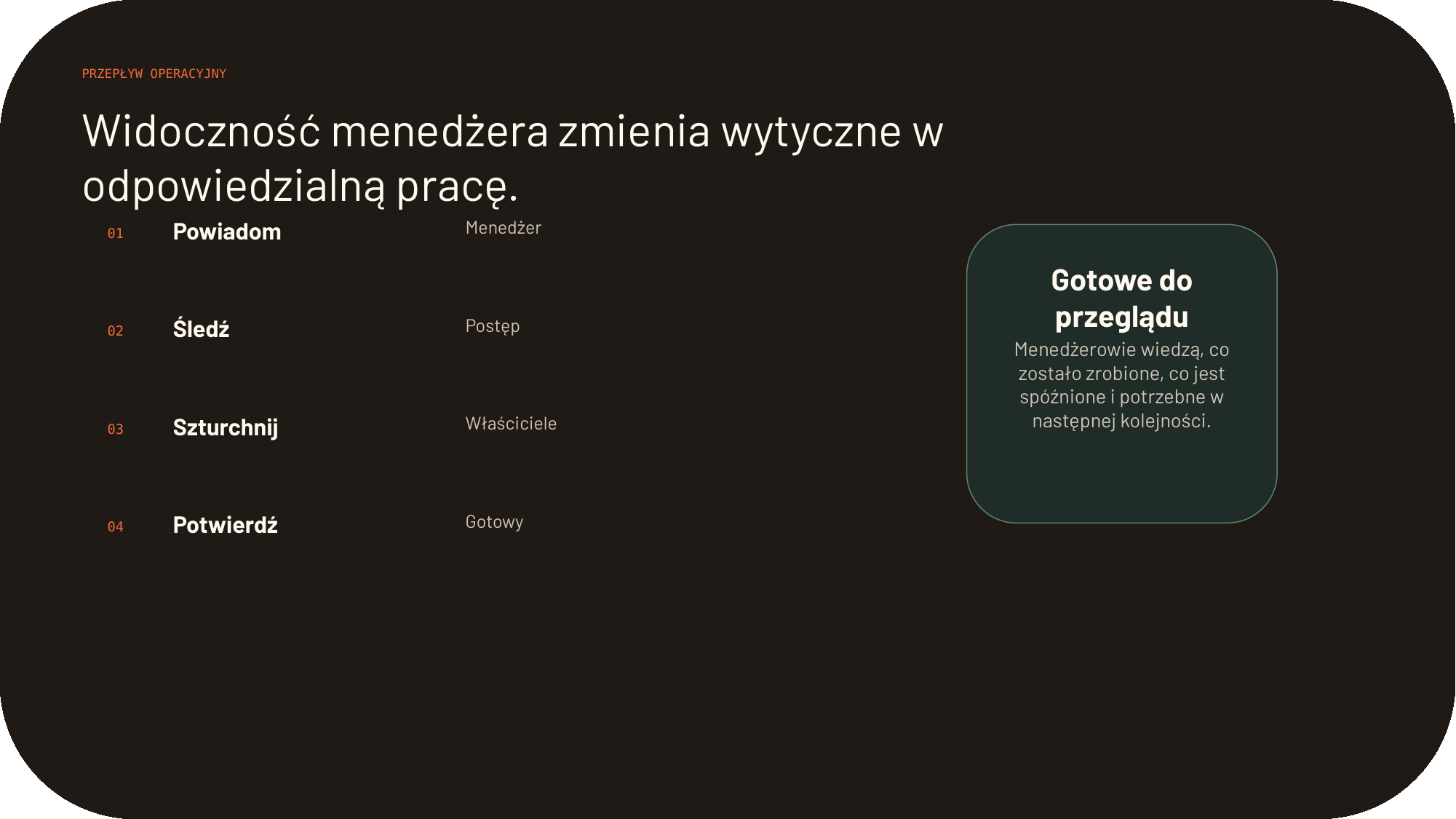

PRZEPŁYW OPERACYJNY
Widoczność menedżera zmienia wytyczne w odpowiedzialną pracę.
Powiadom
Menedżer
01

Gotowe do przeglądu
Śledź
Postęp
02
Menedżerowie wiedzą, co zostało zrobione, co jest spóźnione i potrzebne w następnej kolejności.
Szturchnij
Właściciele
03
Potwierdź
Gotowy
04